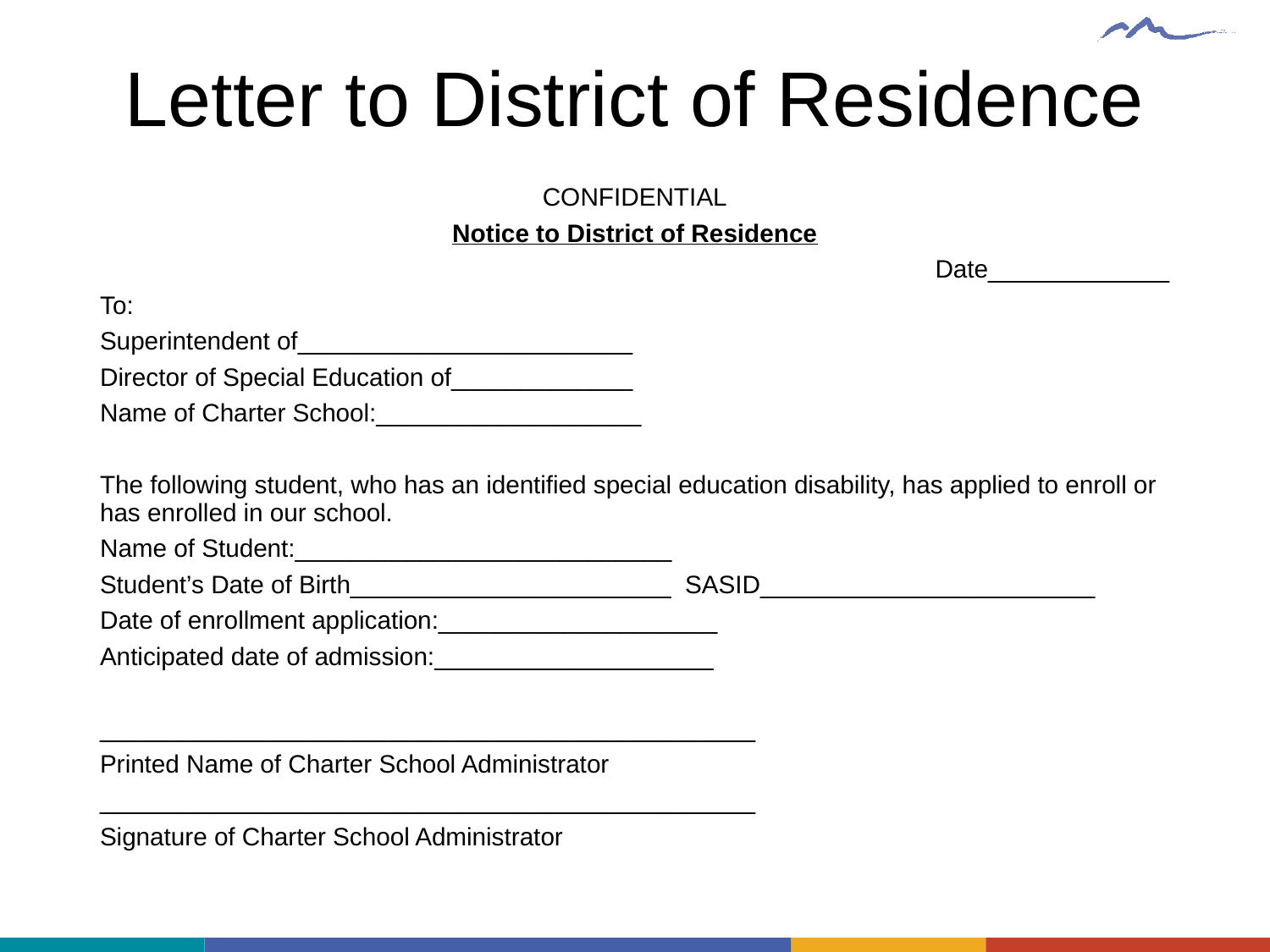

# Letter to District of Residence
CONFIDENTIAL
Notice to District of Residence
Date_____________
To:
Superintendent of________________________
Director of Special Education of_____________
Name of Charter School:___________________

The following student, who has an identified special education disability, has applied to enroll or has enrolled in our school.
Name of Student:___________________________
Student’s Date of Birth_______________________  SASID________________________
Date of enrollment application:____________________
Anticipated date of admission:____________________

_______________________________________________
Printed Name of Charter School Administrator
_______________________________________________
Signature of Charter School Administrator